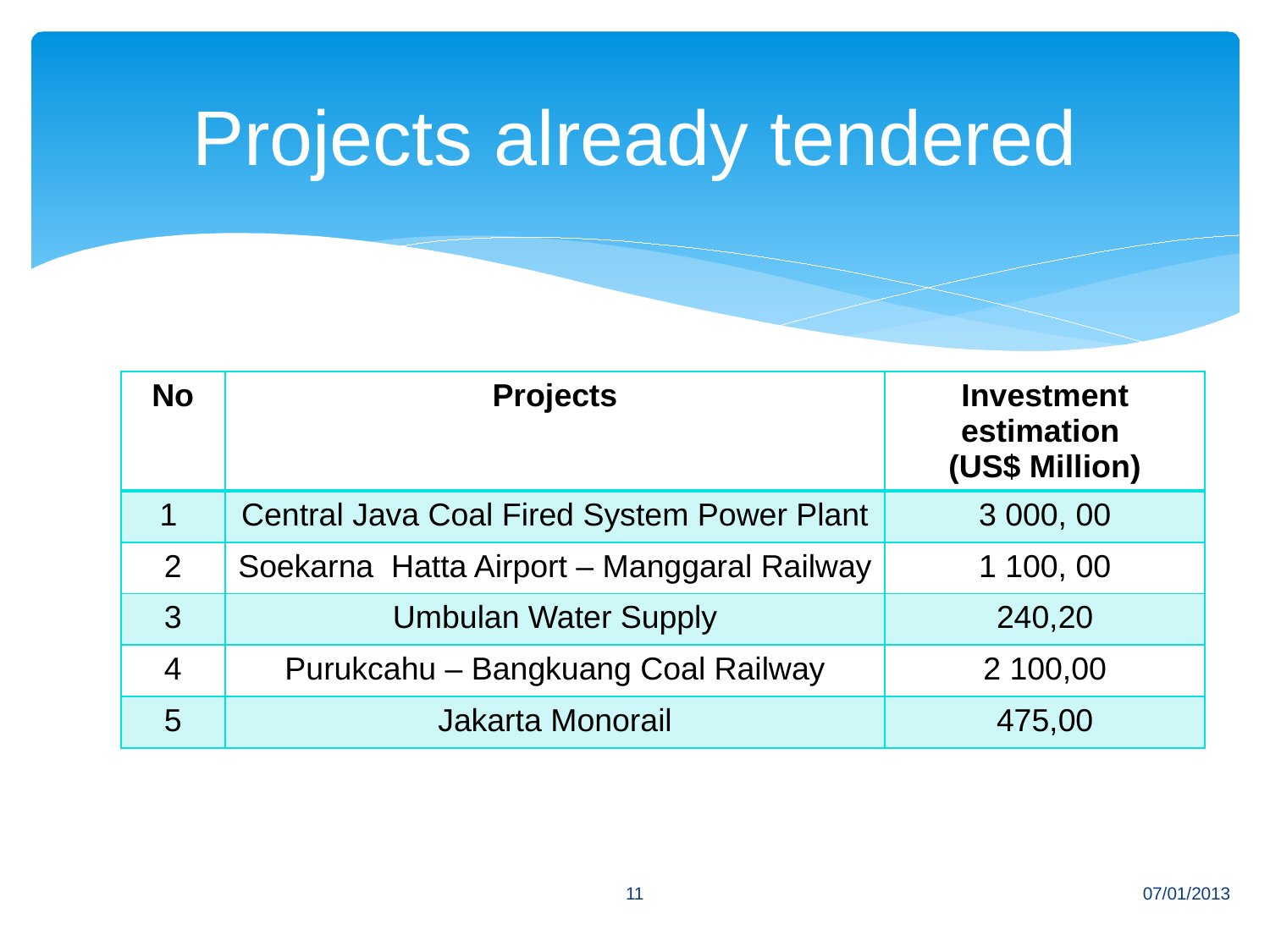

# Projects already tendered
| No | Projects | Investment estimation (US$ Million) |
| --- | --- | --- |
| 1 | Central Java Coal Fired System Power Plant | 3 000, 00 |
| 2 | Soekarna Hatta Airport – Manggaral Railway | 1 100, 00 |
| 3 | Umbulan Water Supply | 240,20 |
| 4 | Purukcahu – Bangkuang Coal Railway | 2 100,00 |
| 5 | Jakarta Monorail | 475,00 |
11
07/01/2013